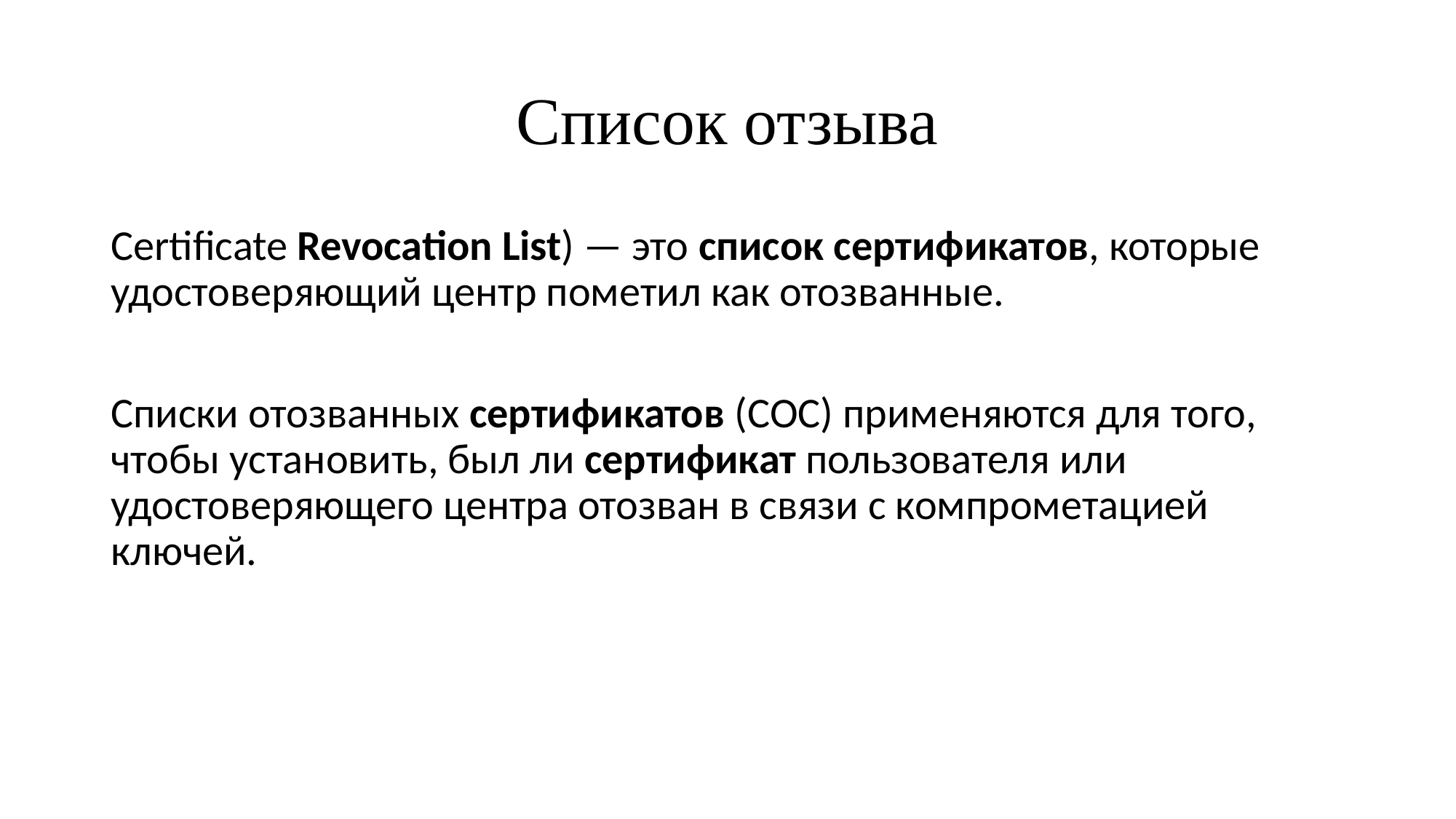

# Список отзыва
Certificate Revocation List) — это список сертификатов, которые удостоверяющий центр пометил как отозванные.

Списки отозванных сертификатов (СОС) применяются для того, чтобы установить, был ли сертификат пользователя или удостоверяющего центра отозван в связи с компрометацией ключей.